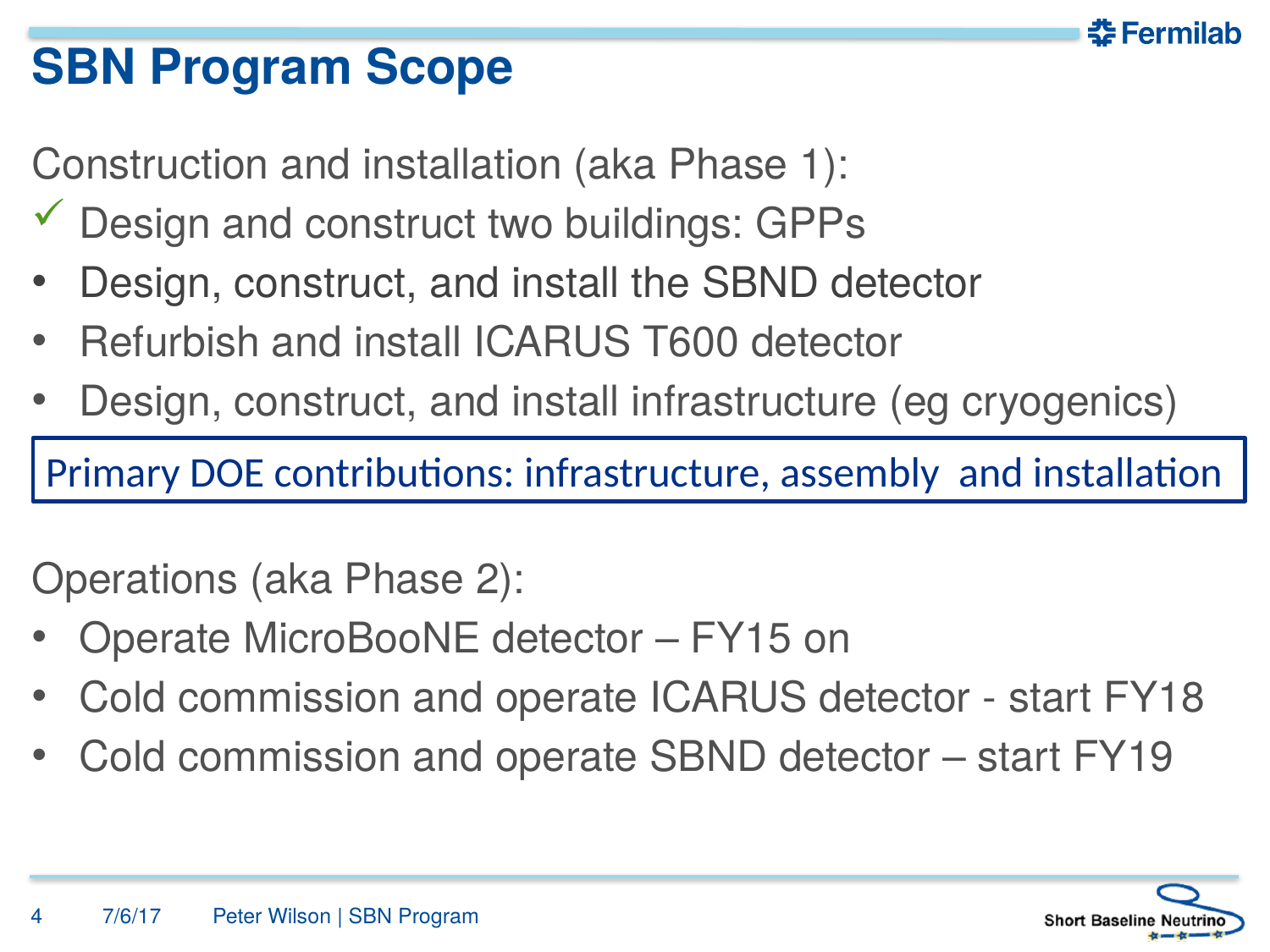

# SBN Program Scope
Construction and installation (aka Phase 1):
Design and construct two buildings: GPPs
Design, construct, and install the SBND detector
Refurbish and install ICARUS T600 detector
Design, construct, and install infrastructure (eg cryogenics)

Operations (aka Phase 2):
Operate MicroBooNE detector – FY15 on
Cold commission and operate ICARUS detector - start FY18
Cold commission and operate SBND detector – start FY19

Primary DOE contributions: infrastructure, assembly  and installation
4
7/6/17
Peter Wilson | SBN Program